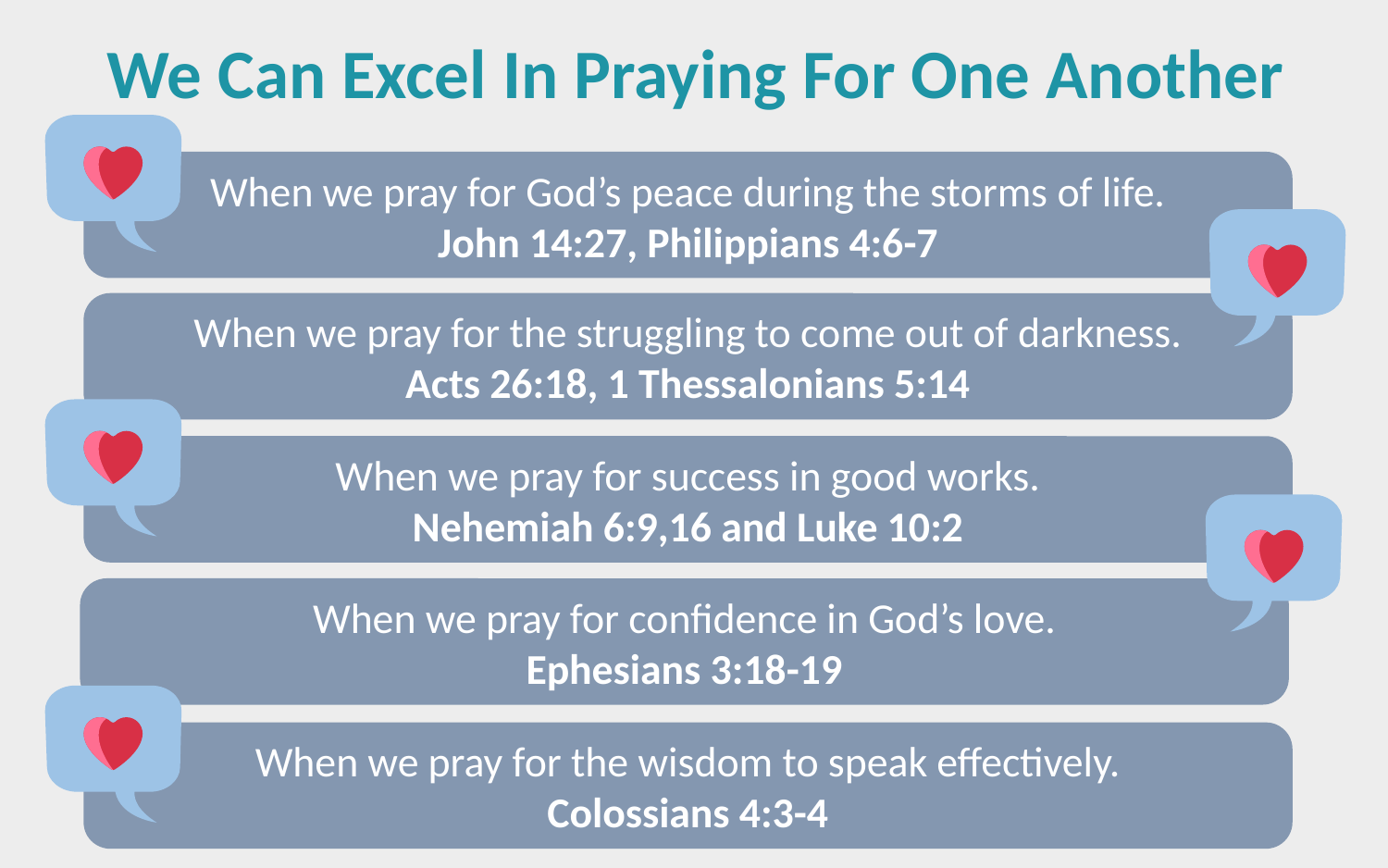

# We Can Excel In Praying For One Another

When we pray for God’s peace during the storms of life.
John 14:27, Philippians 4:6-7

When we pray for the struggling to come out of darkness.
Acts 26:18, 1 Thessalonians 5:14

When we pray for success in good works.
Nehemiah 6:9,16 and Luke 10:2

When we pray for confidence in God’s love.
Ephesians 3:18-19

When we pray for the wisdom to speak effectively.
Colossians 4:3-4